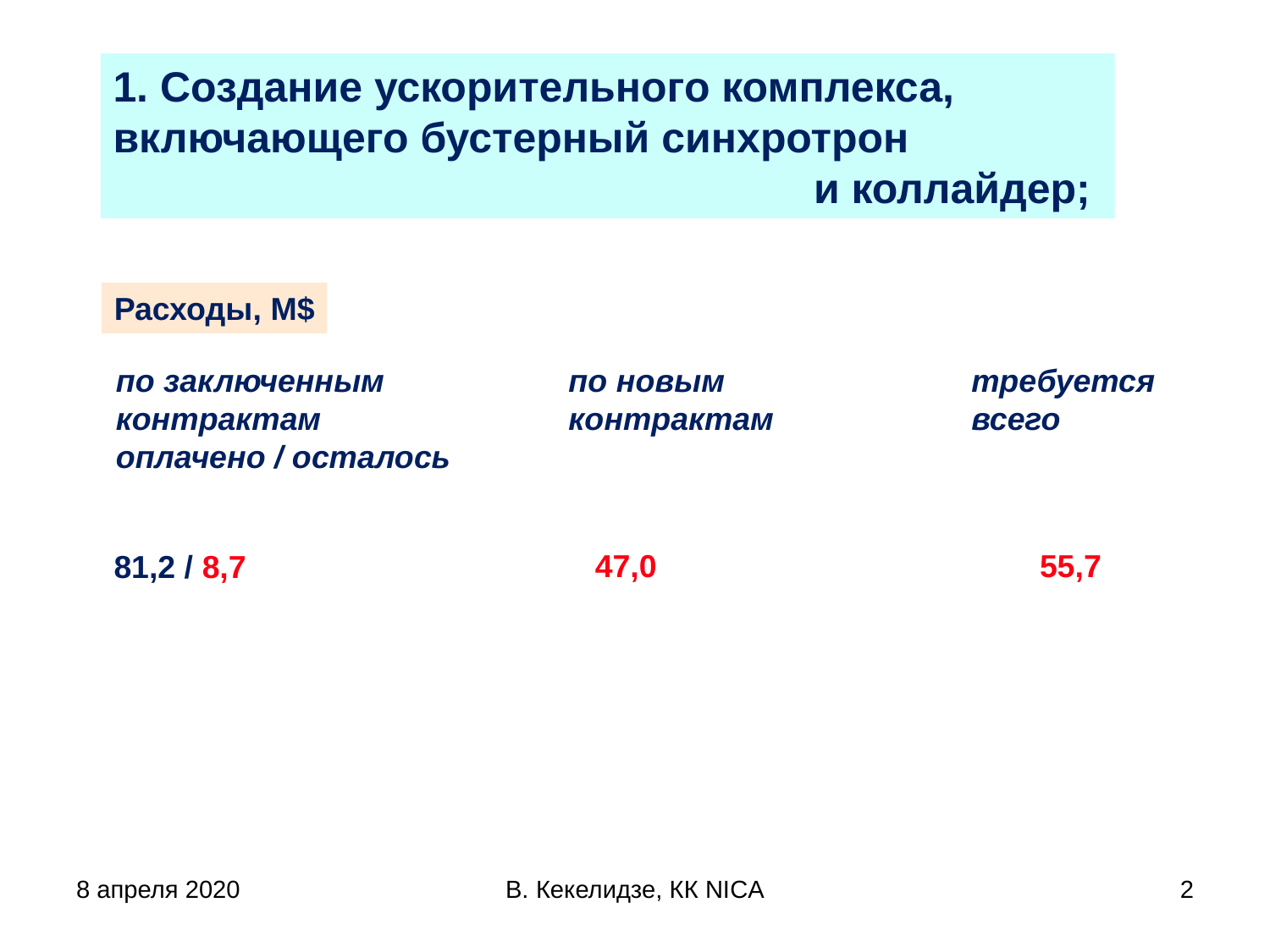

1. Создание ускорительного комплекса,
включающего бустерный синхротрон
 и коллайдер;
Расходы, M$
по заключенным
контрактам
оплачено / осталось
по новым
контрактам
требуется
всего
47,0
55,7
81,2 / 8,7
8 апреля 2020
В. Кекелидзе, КК NICA
2